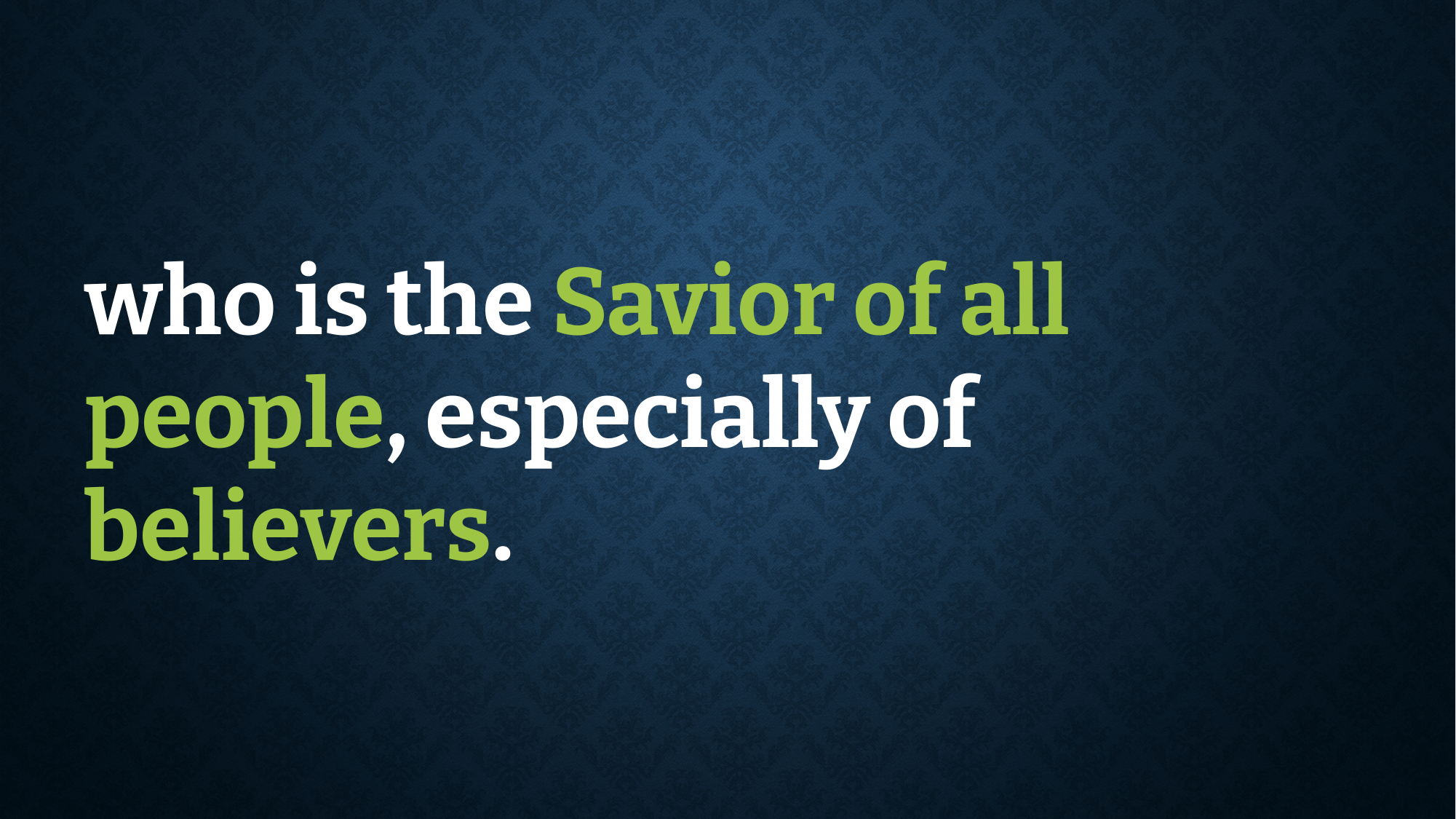

who is the Savior of all people, especially of believers.